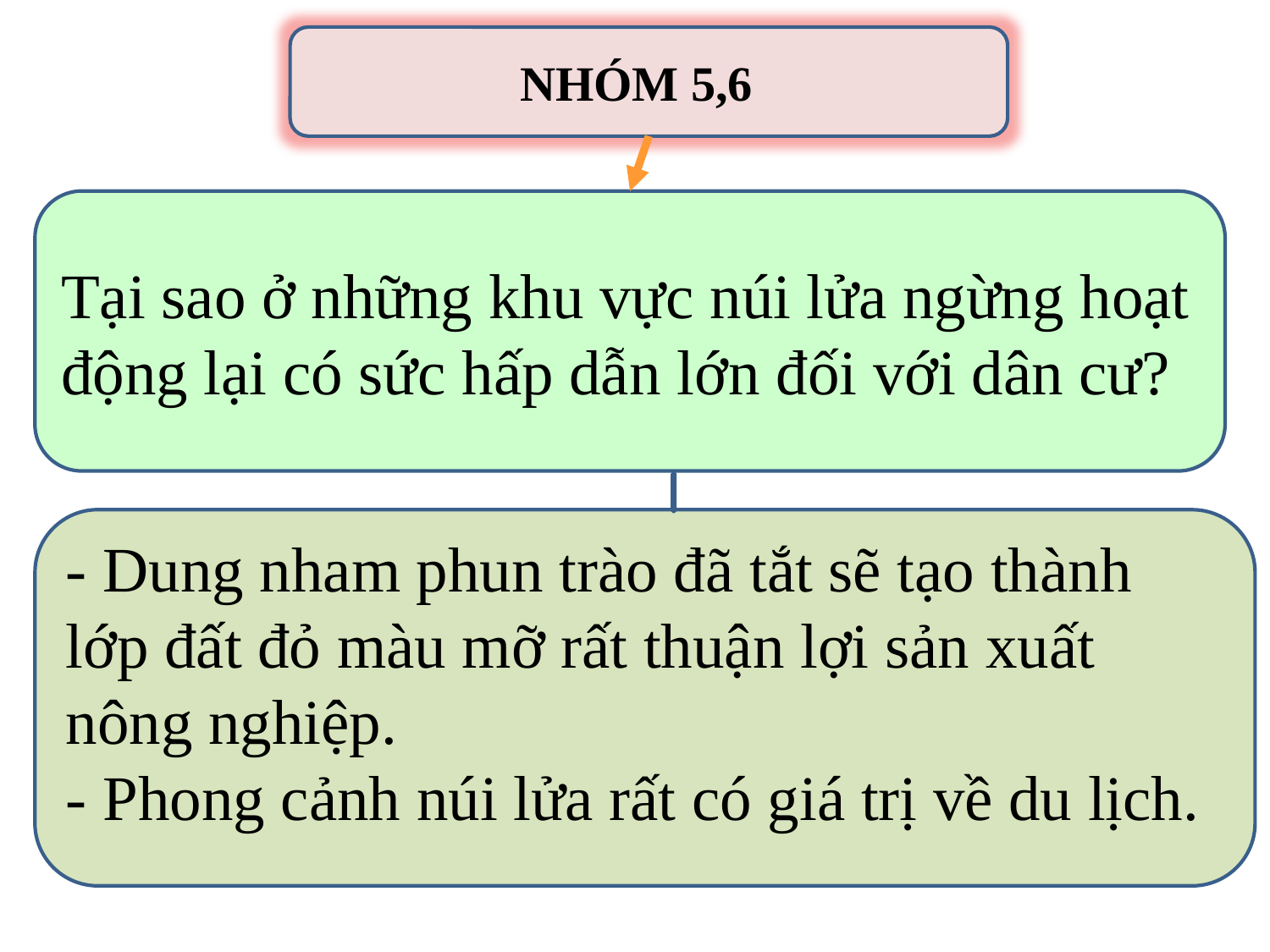

NHÓM 5,6

Tại sao ở những khu vực núi lửa ngừng hoạt động lại có sức hấp dẫn lớn đối với dân cư?

- Dung nham phun trào đã tắt sẽ tạo thành lớp đất đỏ màu mỡ rất thuận lợi sản xuất nông nghiệp.
- Phong cảnh núi lửa rất có giá trị về du lịch.